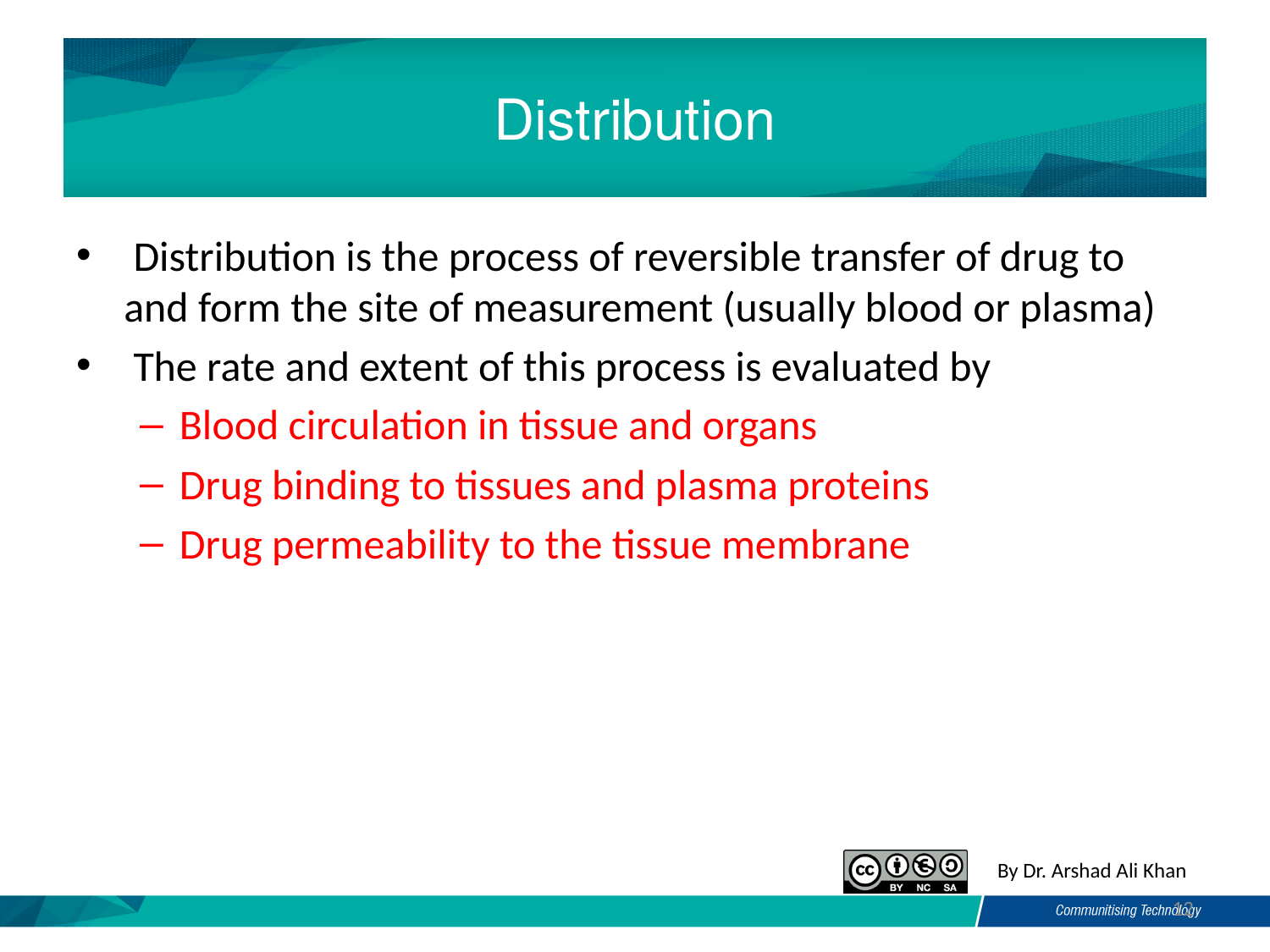

# Distribution
 Distribution is the process of reversible transfer of drug to and form the site of measurement (usually blood or plasma)
 The rate and extent of this process is evaluated by
Blood circulation in tissue and organs
Drug binding to tissues and plasma proteins
Drug permeability to the tissue membrane
12